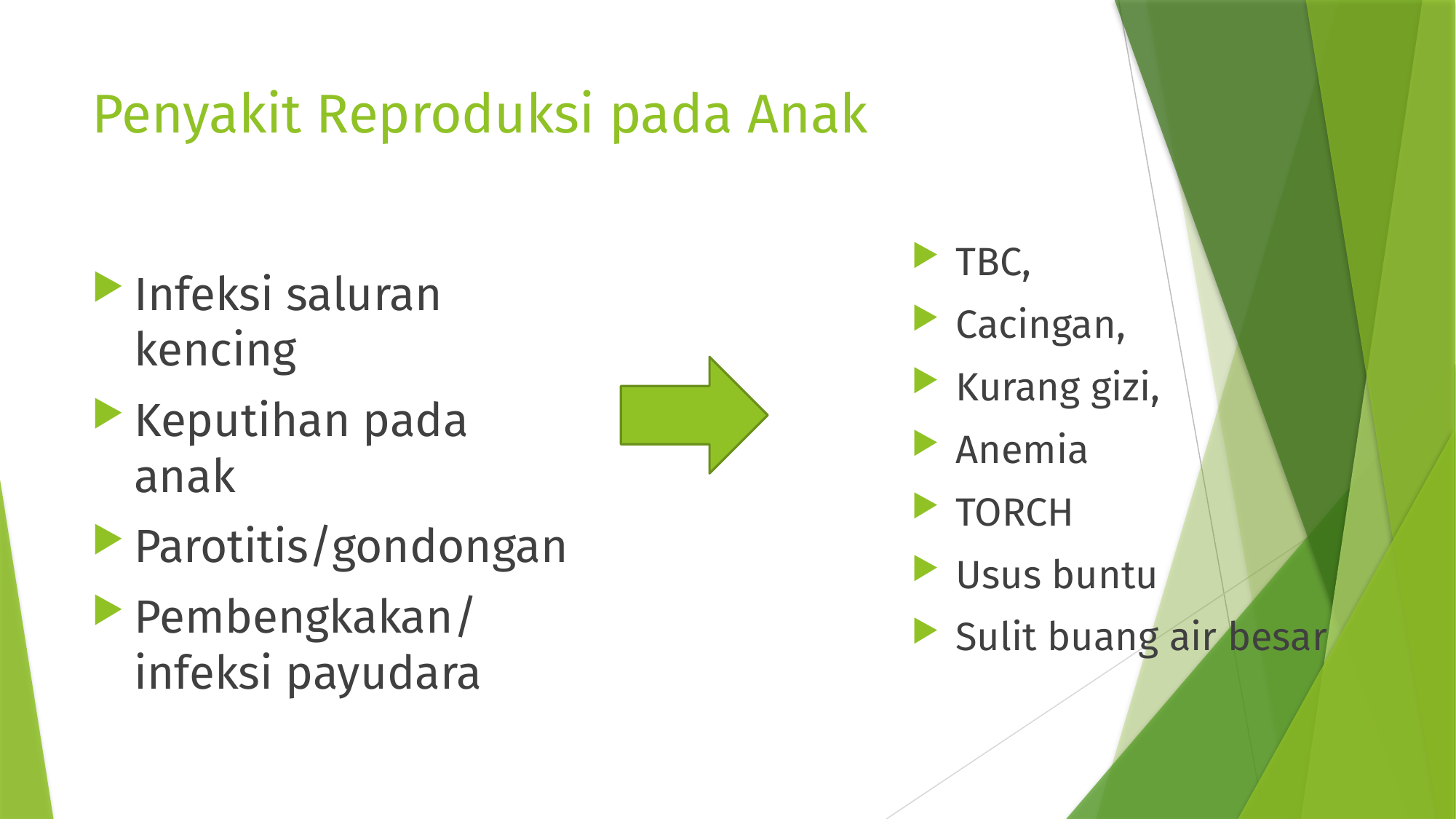

# Penyakit Reproduksi pada Anak
TBC,
Cacingan,
Kurang gizi,
Anemia
TORCH
Usus buntu
Sulit buang air besar

Infeksi saluran kencing
Keputihan pada anak
Parotitis/gondongan
Pembengkakan/infeksi payudara